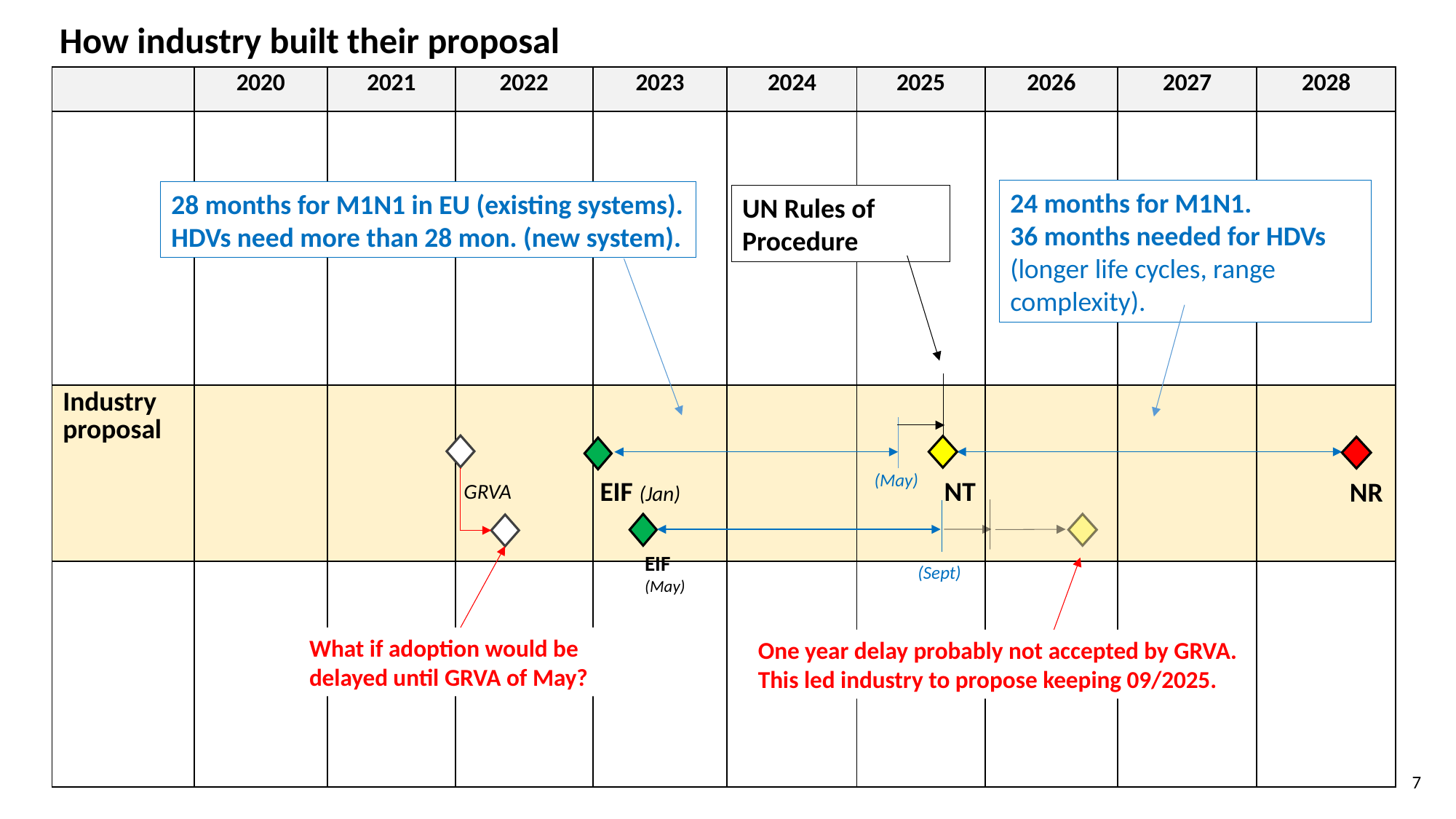

How industry built their proposal
|  | 2020 | 2021 | 2022 | 2023 | 2024 | 2025 | 2026 | 2027 | 2028 |
| --- | --- | --- | --- | --- | --- | --- | --- | --- | --- |
|  |  |  |  |  |  |  |  |  |  |
| Industry proposal |  |  |  |  |  |  |  |  |  |
|  |  |  |  |  |  |  |  |  |  |
24 months for M1N1.
36 months needed for HDVs
(longer life cycles, range complexity).
28 months for M1N1 in EU (existing systems).
HDVs need more than 28 mon. (new system).
UN Rules of Procedure

(May)
EIF (Jan)
NT
NR
GRVA

EIF
(May)
(Sept)
What if adoption would be delayed until GRVA of May?
One year delay probably not accepted by GRVA.
This led industry to propose keeping 09/2025.
7